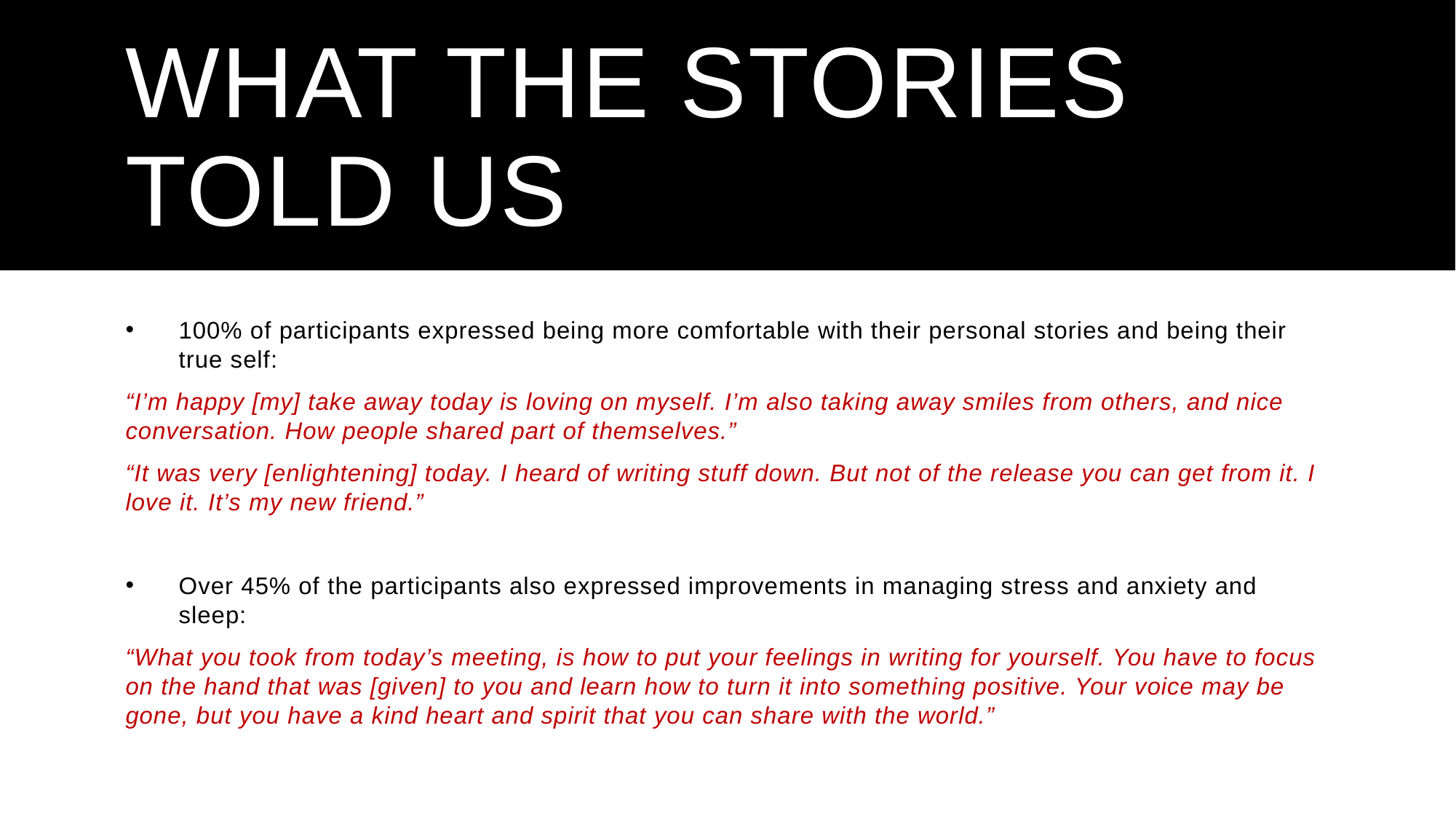

# What the stories told us
100% of participants expressed being more comfortable with their personal stories and being their true self:
“I’m happy [my] take away today is loving on myself. I’m also taking away smiles from others, and nice conversation. How people shared part of themselves.”
“It was very [enlightening] today. I heard of writing stuff down. But not of the release you can get from it. I love it. It’s my new friend.”

Over 45% of the participants also expressed improvements in managing stress and anxiety and sleep:
“What you took from today’s meeting, is how to put your feelings in writing for yourself. You have to focus on the hand that was [given] to you and learn how to turn it into something positive. Your voice may be gone, but you have a kind heart and spirit that you can share with the world.”